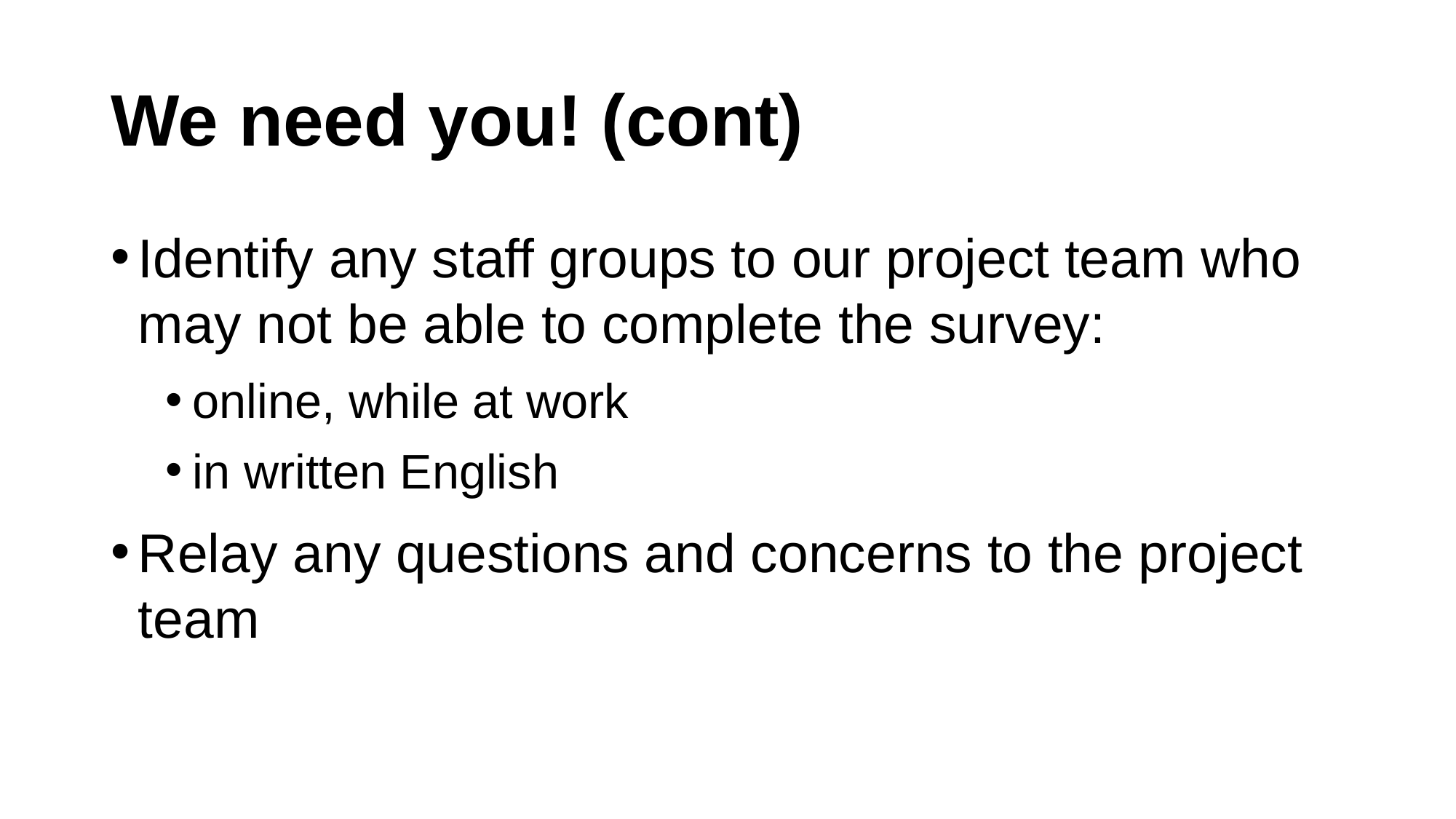

# We need you! (cont)
Identify any staff groups to our project team who may not be able to complete the survey:
online, while at work
in written English
Relay any questions and concerns to the project team